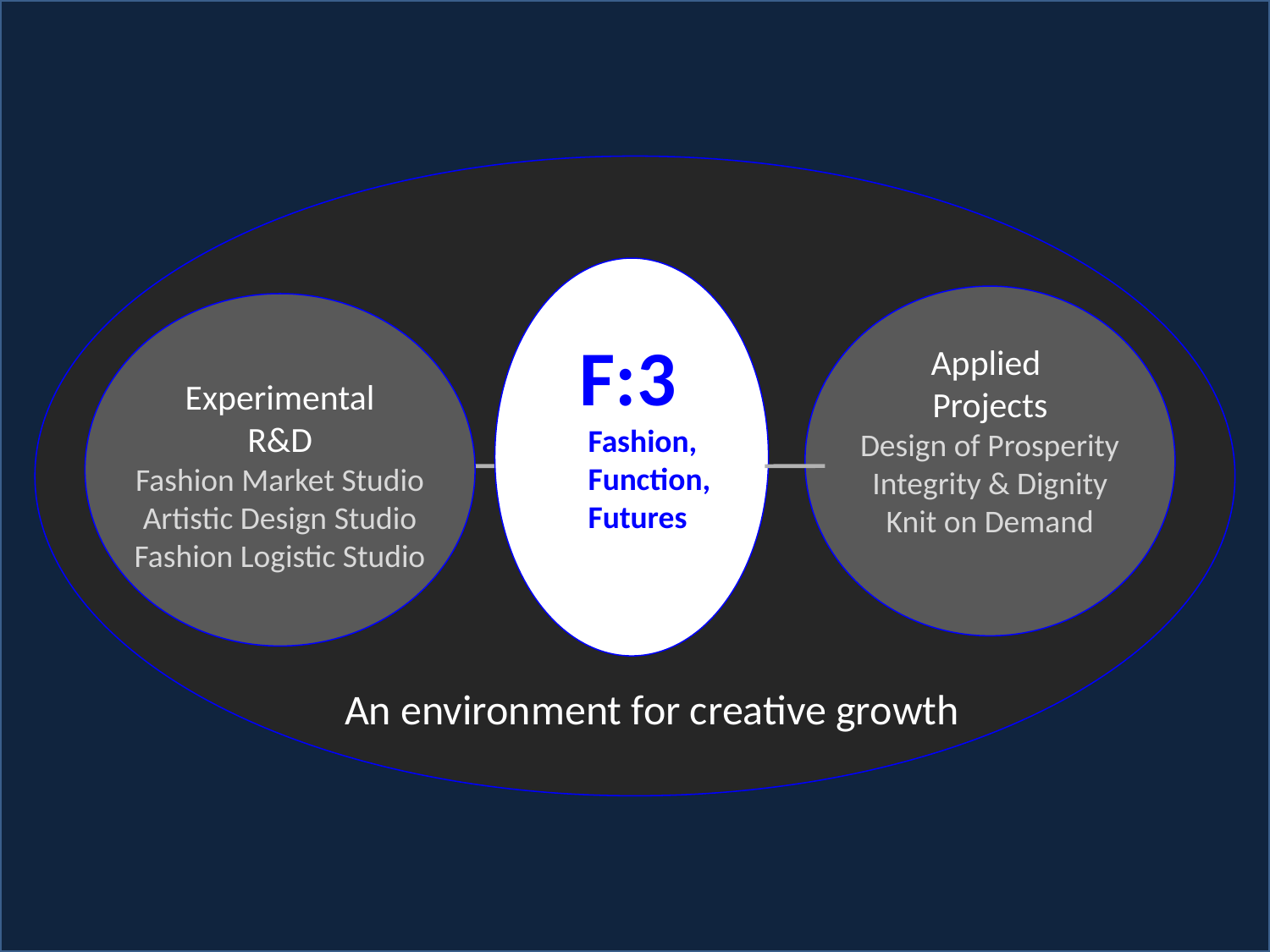

F:3
      Fashion,
      Function,
      Futures

Applied
Projects
Design of Prosperity
Integrity & Dignity
Knit on Demand

Experimental
R&D
Fashion Market Studio
Artistic Design Studio
Fashion Logistic Studio

An environment for creative growth